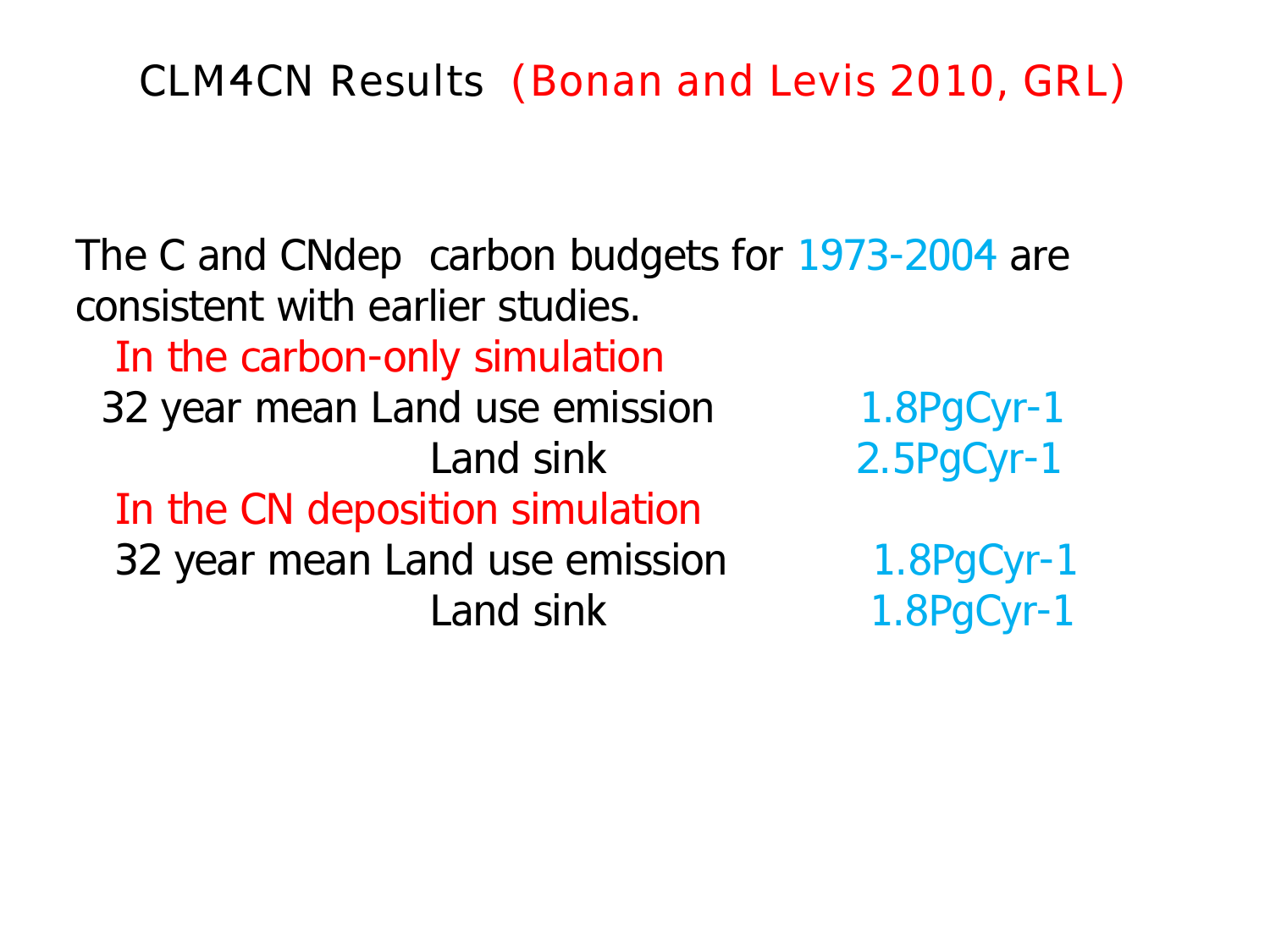

CLM4CN Results  (Bonan and Levis 2010, GRL)
The C and CNdep  carbon budgets for 1973-2004 are consistent with earlier studies.
   In the carbon-only simulation
  32 year mean Land use emission           1.8PgCyr-1
                           Land sink                   2.5PgCyr-1
   In the CN deposition simulation
   32 year mean Land use emission           1.8PgCyr-1
                           Land sink                    1.8PgCyr-1